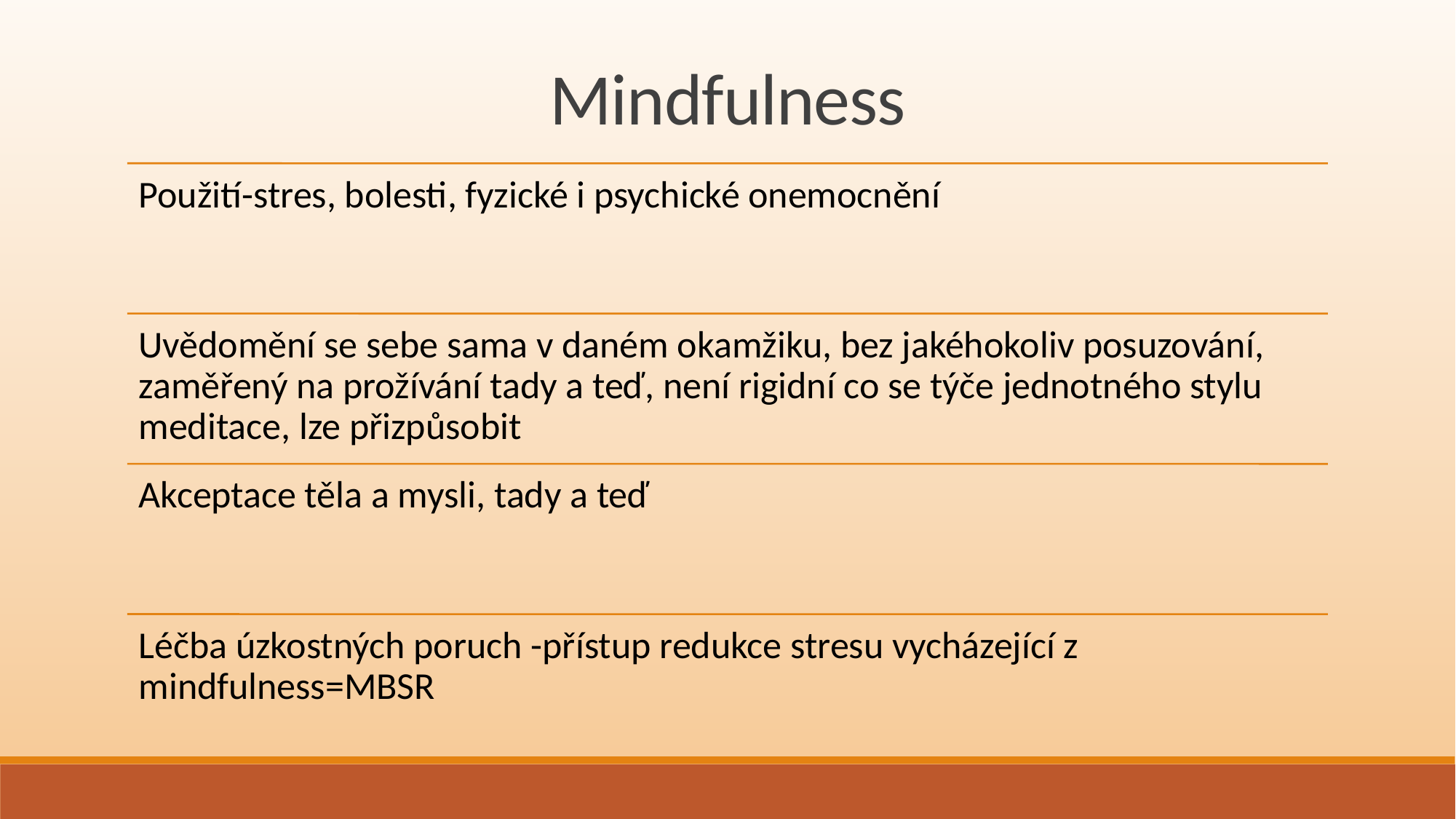

Mindfulness
Použití-stres, bolesti, fyzické i psychické onemocnění
Uvědomění se sebe sama v daném okamžiku, bez jakéhokoliv posuzování, zaměřený na prožívání tady a teď, není rigidní co se týče jednotného stylu meditace, lze přizpůsobit
Akceptace těla a mysli, tady a teď
Léčba úzkostných poruch -přístup redukce stresu vycházející z mindfulness=MBSR